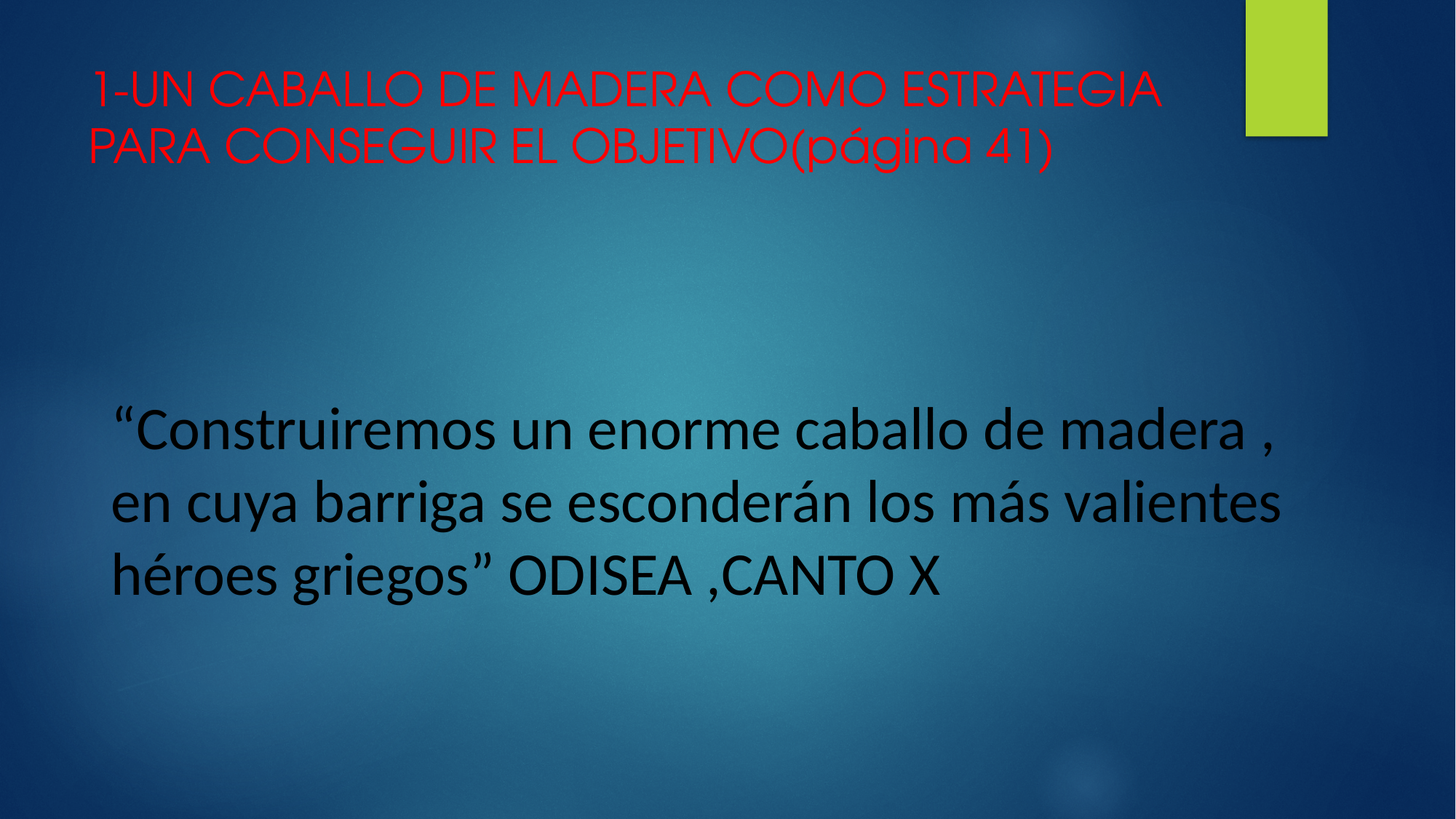

# 1-UN CABALLO DE MADERA COMO ESTRATEGIA PARA CONSEGUIR EL OBJETIVO(página 41)

“Construiremos un enorme caballo de madera , en cuya barriga se esconderán los más valientes héroes griegos” ODISEA ,CANTO X